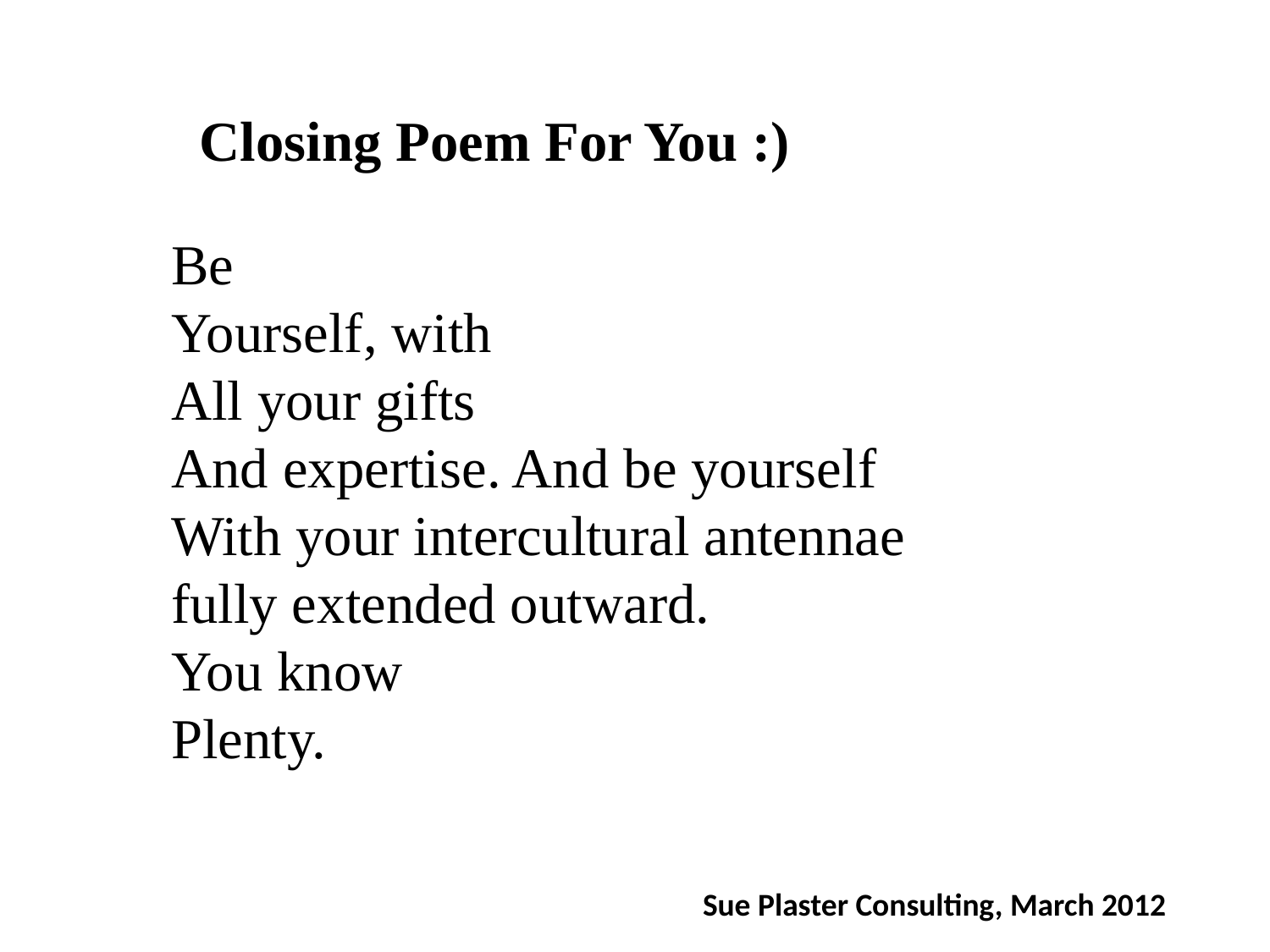

Closing Poem For You :)
Be
Yourself, with
All your gifts
And expertise. And be yourself
With your intercultural antennae fully extended outward.
You know
Plenty.
Sue Plaster Consulting, March 2012